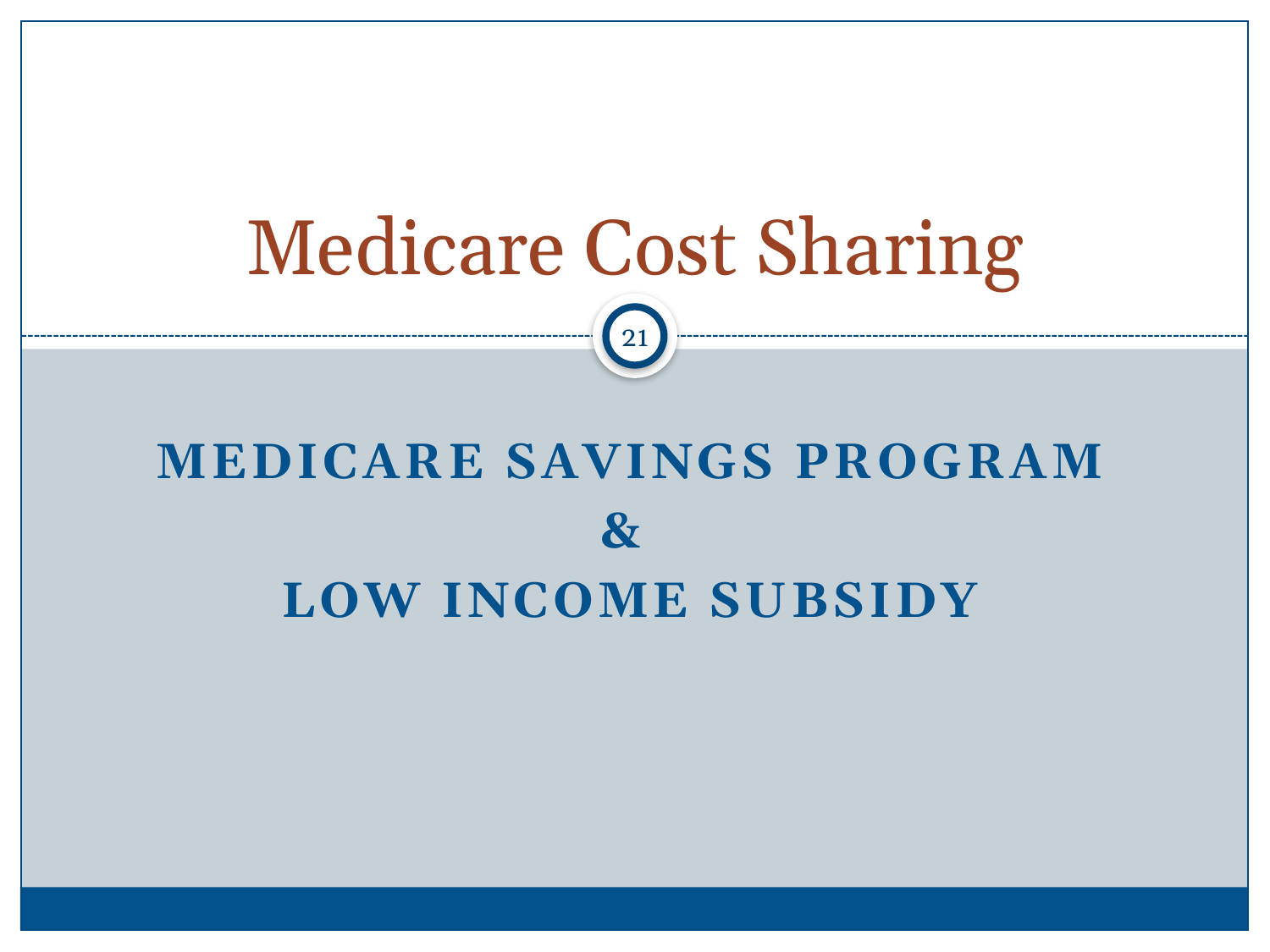

# Medicare Cost Sharing
21
Medicare Savings Program
&
Low income subsidy